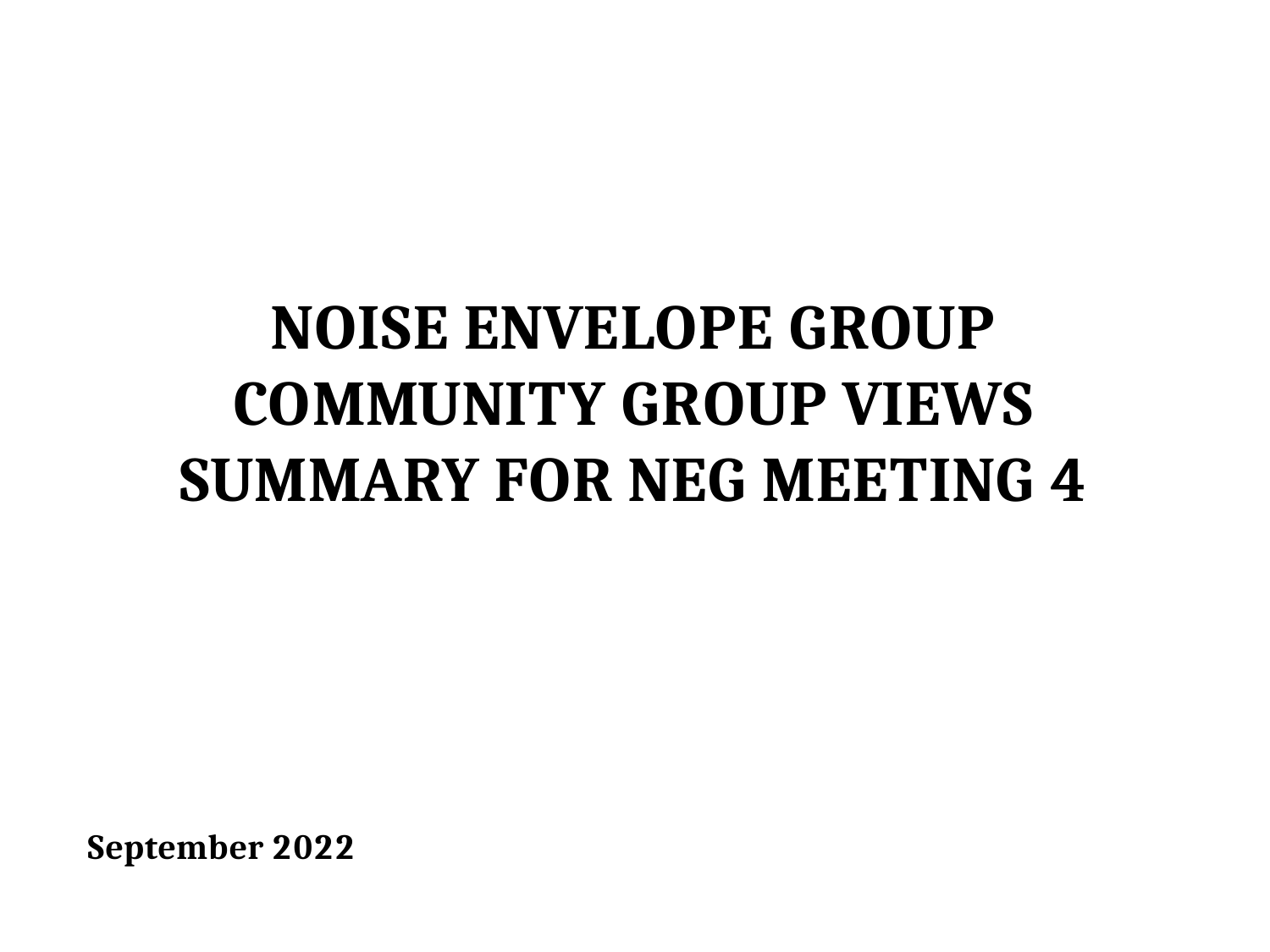

# NOISE ENVELOPE GROUP COMMUNITY GROUP VIEWS SUMMARY FOR NEG MEETING 4
September 2022